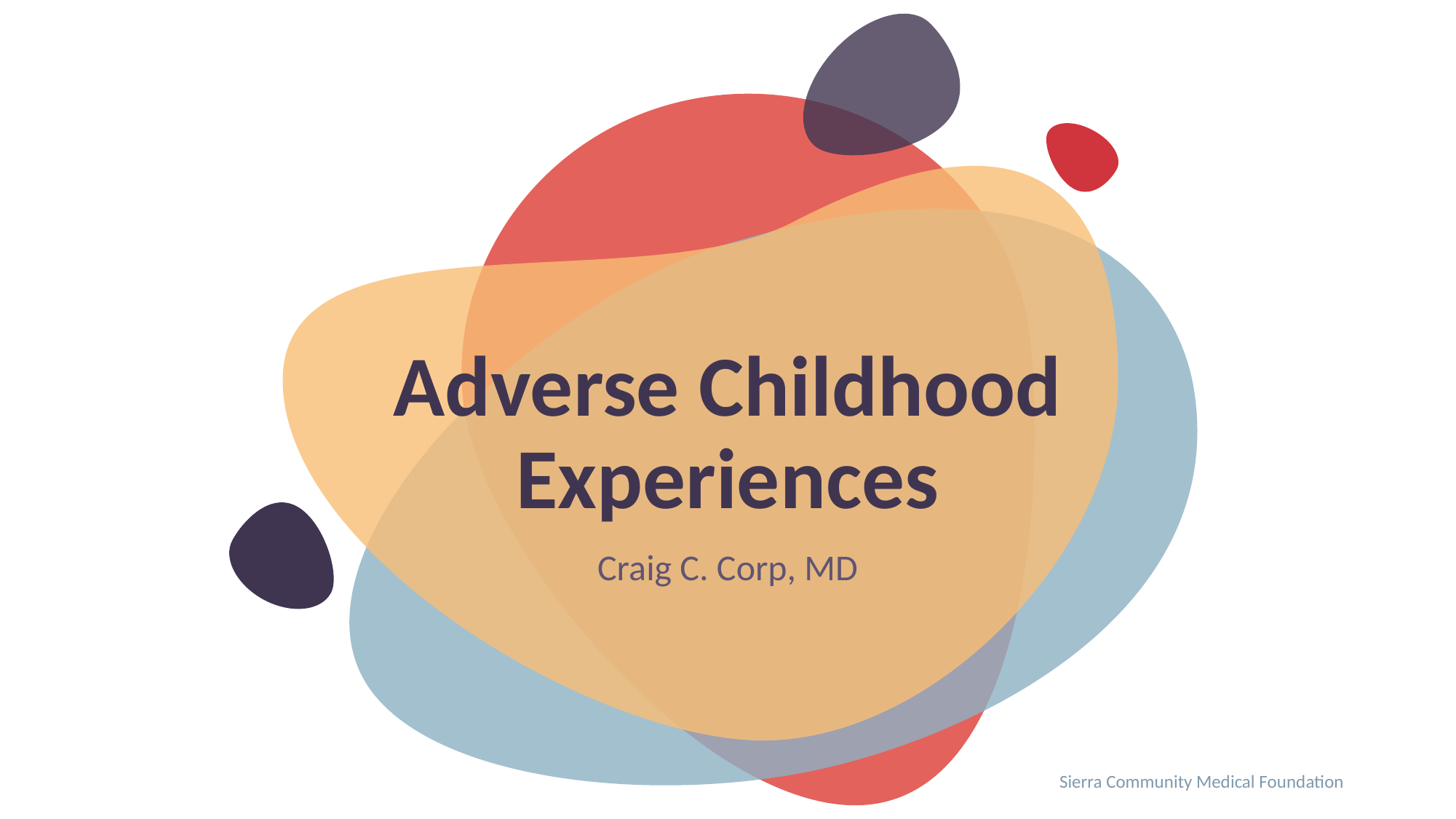

# Adverse Childhood Experiences
Craig C. Corp, MD
Sierra Community Medical Foundation